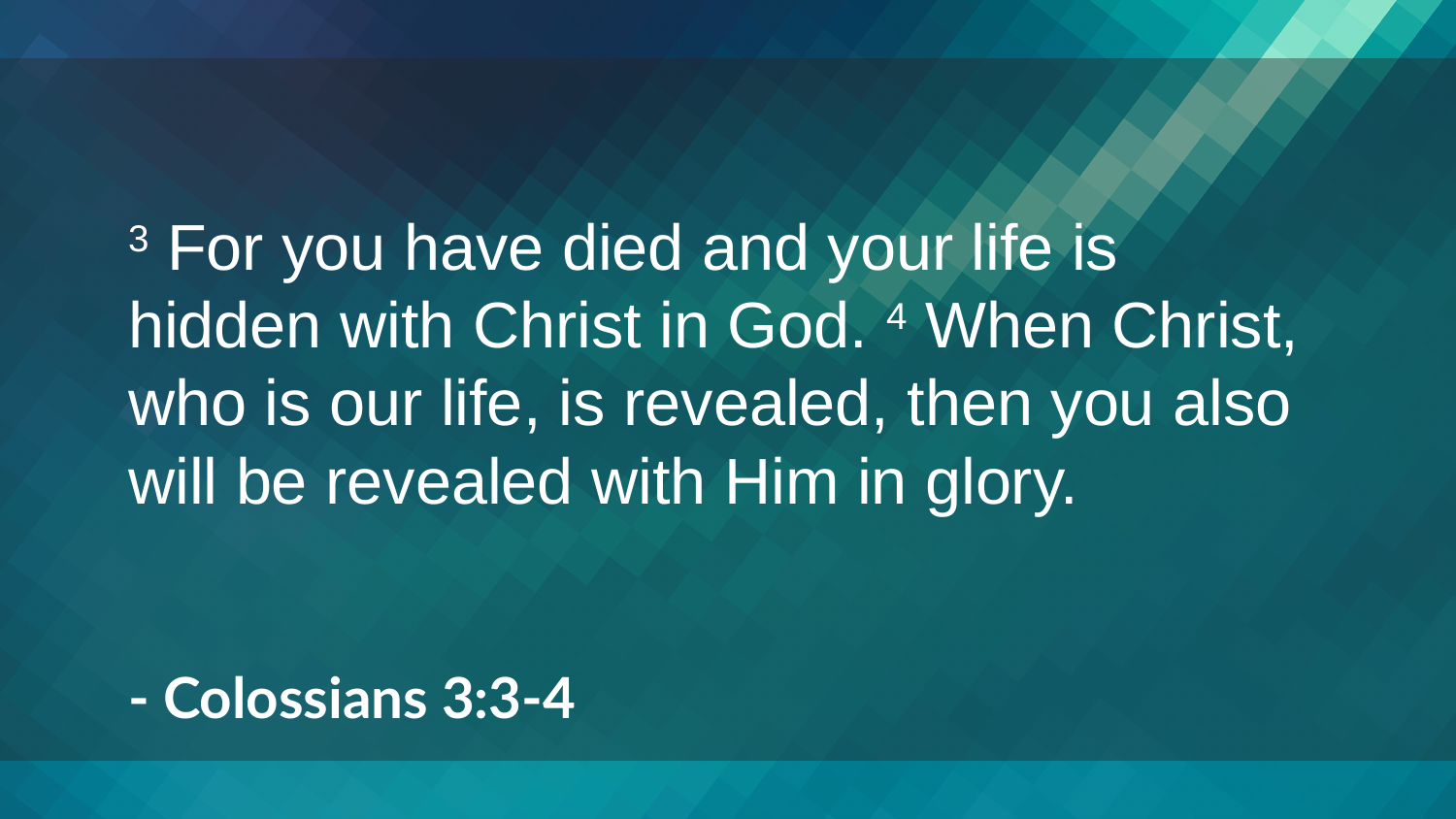

3 For you have died and your life is hidden with Christ in God. 4 When Christ, who is our life, is revealed, then you also will be revealed with Him in glory.
- Colossians 3:3-4